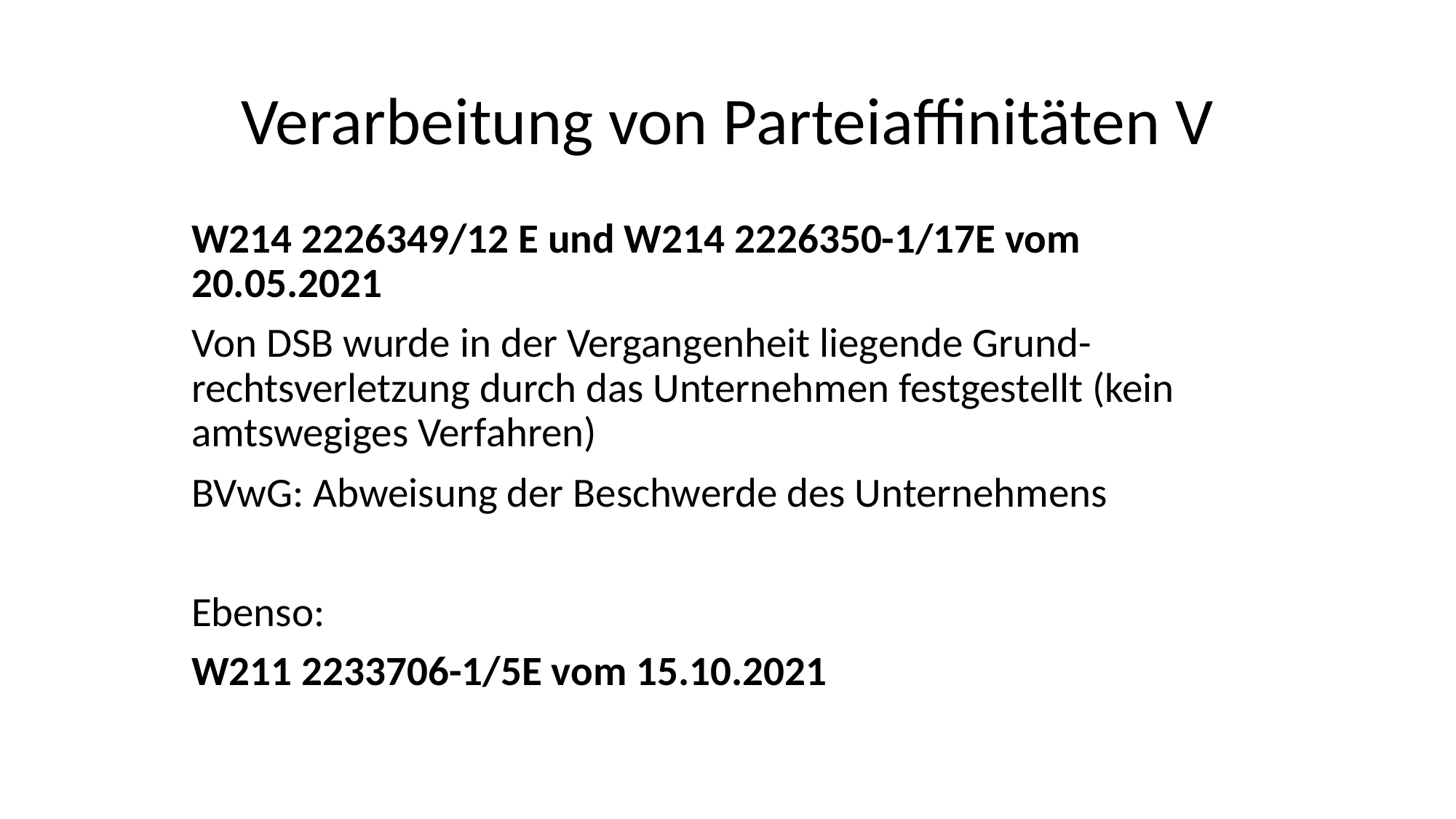

# Verarbeitung von Parteiaffinitäten V
W214 2226349/12 E und W214 2226350-1/17E vom 20.05.2021
Von DSB wurde in der Vergangenheit liegende Grund-rechtsverletzung durch das Unternehmen festgestellt (kein amtswegiges Verfahren)
BVwG: Abweisung der Beschwerde des Unternehmens

Ebenso:
W211 2233706-1/5E vom 15.10.2021